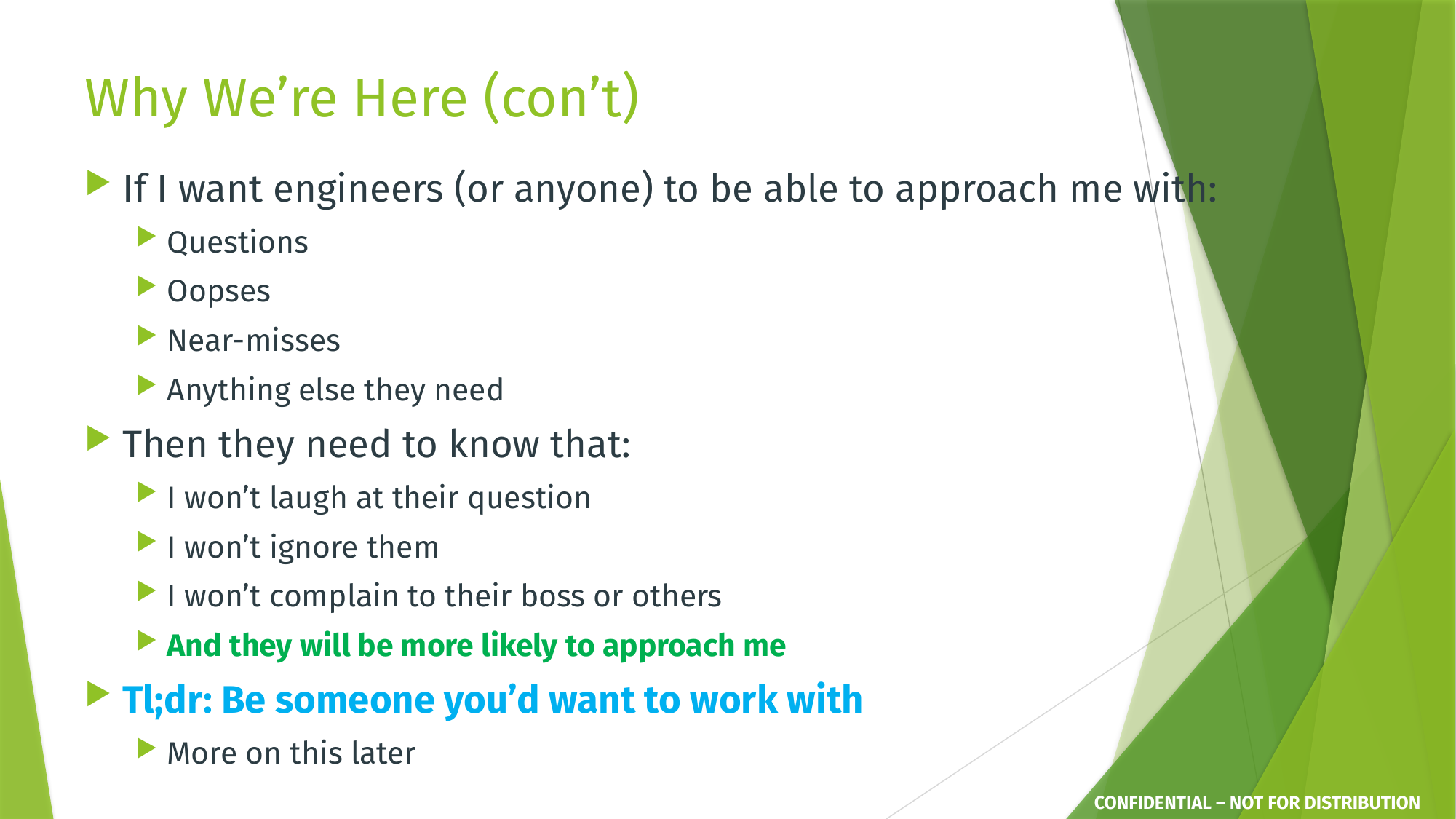

# Why We’re Here (con’t)
If I want engineers (or anyone) to be able to approach me with:
Questions
Oopses
Near-misses
Anything else they need
Then they need to know that:
I won’t laugh at their question
I won’t ignore them
I won’t complain to their boss or others
And they will be more likely to approach me
Tl;dr: Be someone you’d want to work with
More on this later

CONFIDENTIAL – NOT FOR DISTRIBUTION